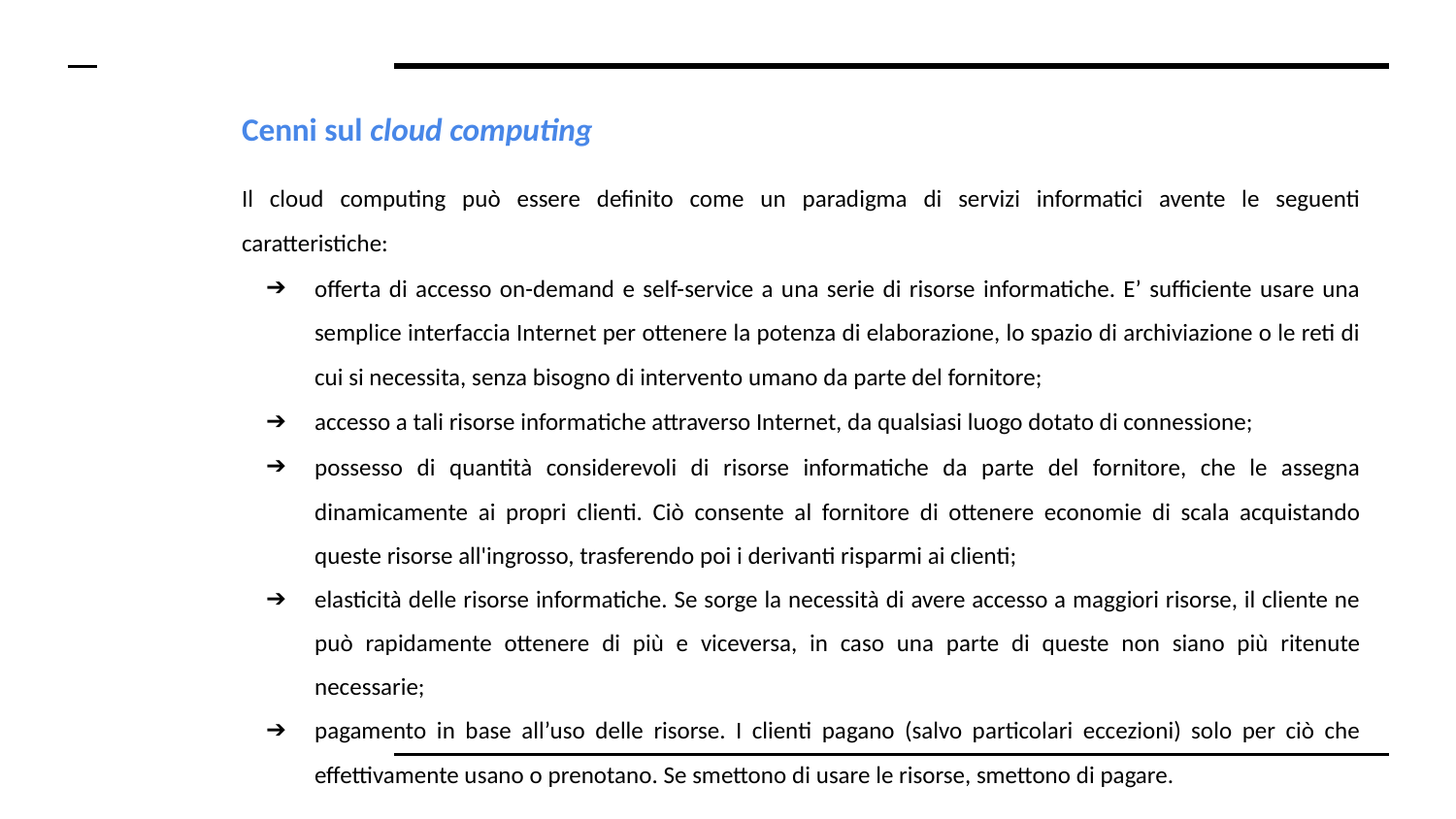

# Cenni sul cloud computing​
Il cloud computing può essere definito come un paradigma di servizi informatici avente le seguenti caratteristiche:
offerta di accesso on-demand e self-service a una serie di risorse informatiche. E’ sufficiente usare una semplice interfaccia Internet per ottenere la potenza di elaborazione, lo spazio di archiviazione o le reti di cui si necessita, senza bisogno di intervento umano da parte del fornitore;
accesso a tali risorse informatiche attraverso Internet, da qualsiasi luogo dotato di connessione;
possesso di quantità considerevoli di risorse informatiche da parte del fornitore, che le assegna dinamicamente ai propri clienti. Ciò consente al fornitore di ottenere economie di scala acquistando queste risorse all'ingrosso, trasferendo poi i derivanti risparmi ai clienti;
elasticità delle risorse informatiche. Se sorge la necessità di avere accesso a maggiori risorse, il cliente ne può rapidamente ottenere di più e viceversa, in caso una parte di queste non siano più ritenute necessarie;
pagamento in base all’uso delle risorse. I clienti pagano (salvo particolari eccezioni) solo per ciò che effettivamente usano o prenotano. Se smettono di usare le risorse, smettono di pagare.